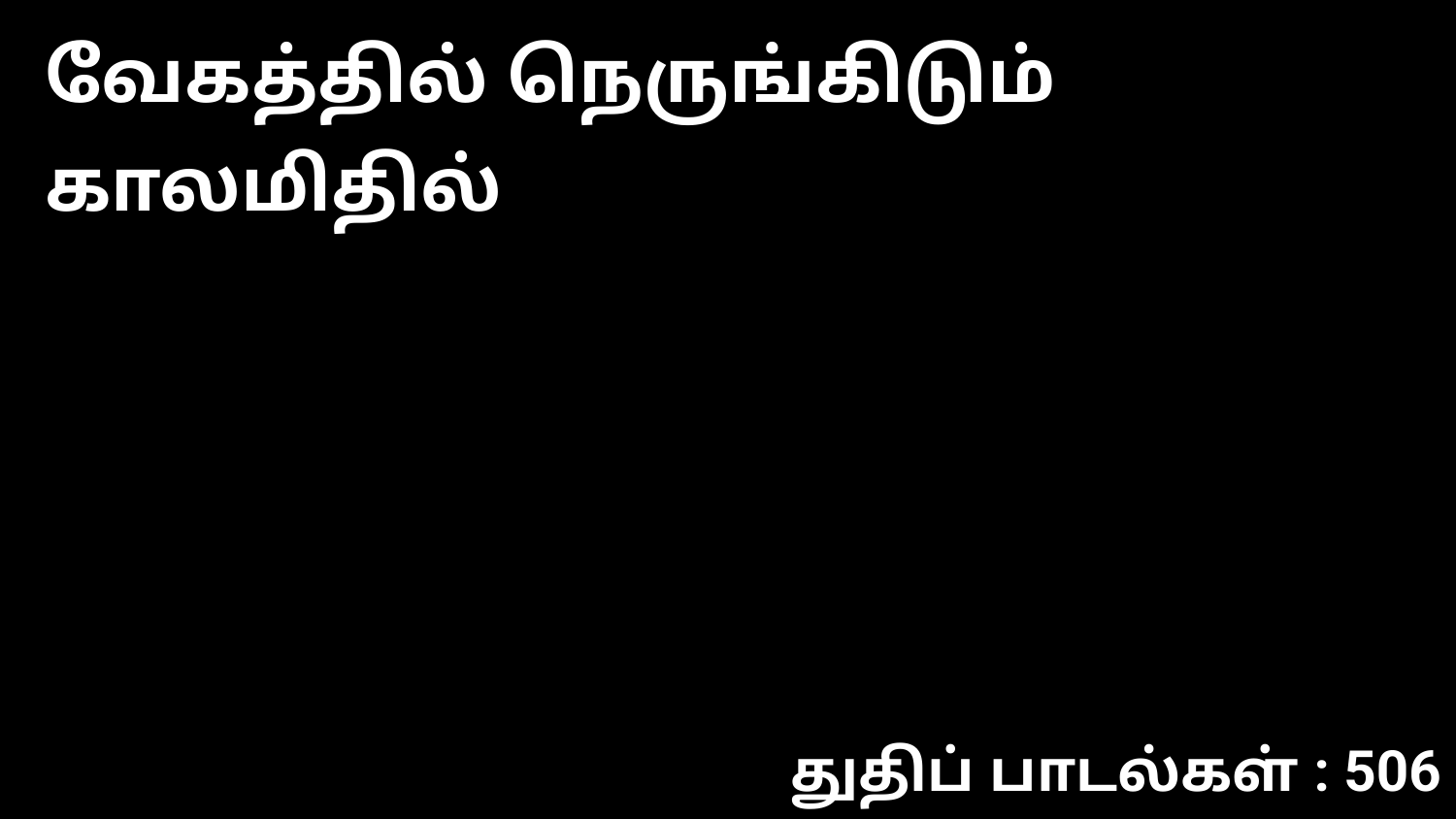

வேகத்தில் நெருங்கிடும் காலமிதில்
துதிப் பாடல்கள் : 506